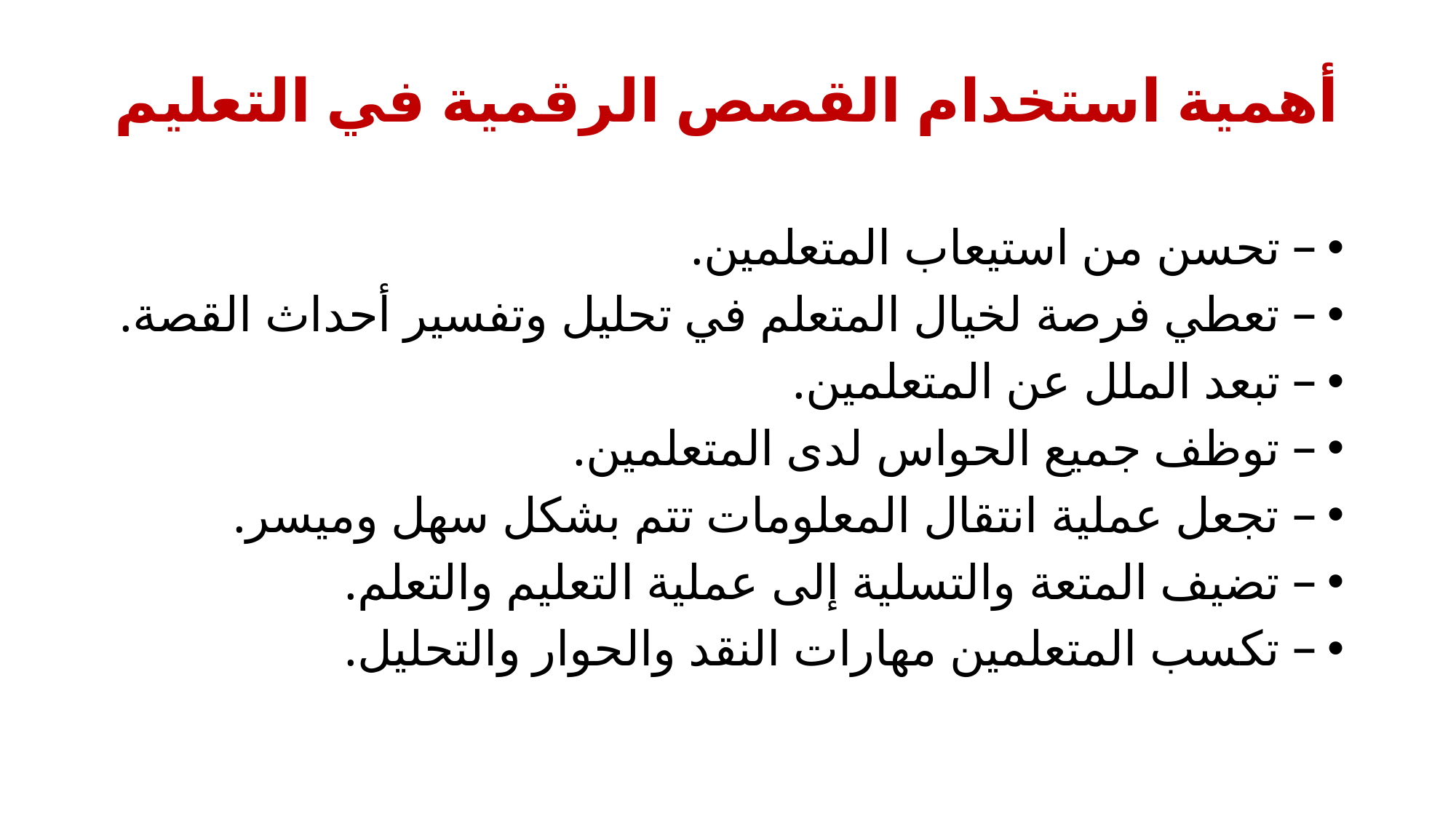

# أهمية استخدام القصص الرقمية في التعليم
– تحسن من استيعاب المتعلمين.
– تعطي فرصة لخيال المتعلم في تحليل وتفسير أحداث القصة.
– تبعد الملل عن المتعلمين.
– توظف جميع الحواس لدى المتعلمين.
– تجعل عملية انتقال المعلومات تتم بشكل سهل وميسر.
– تضيف المتعة والتسلية إلى عملية التعليم والتعلم.
– تكسب المتعلمين مهارات النقد والحوار والتحليل.